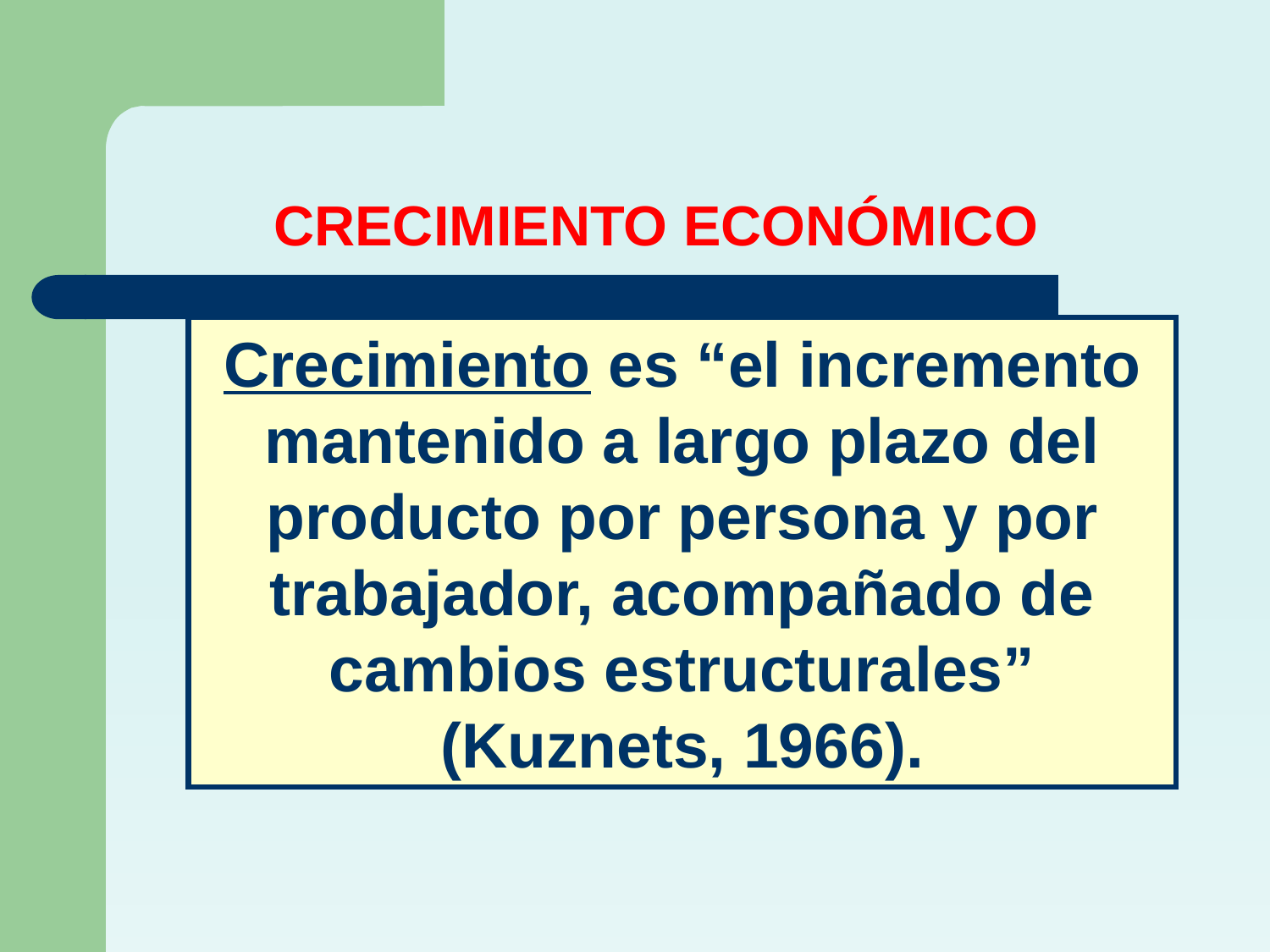

# CRECIMIENTO ECONÓMICO
Crecimiento es “el incremento mantenido a largo plazo del producto por persona y por trabajador, acompañado de cambios estructurales” (Kuznets, 1966).